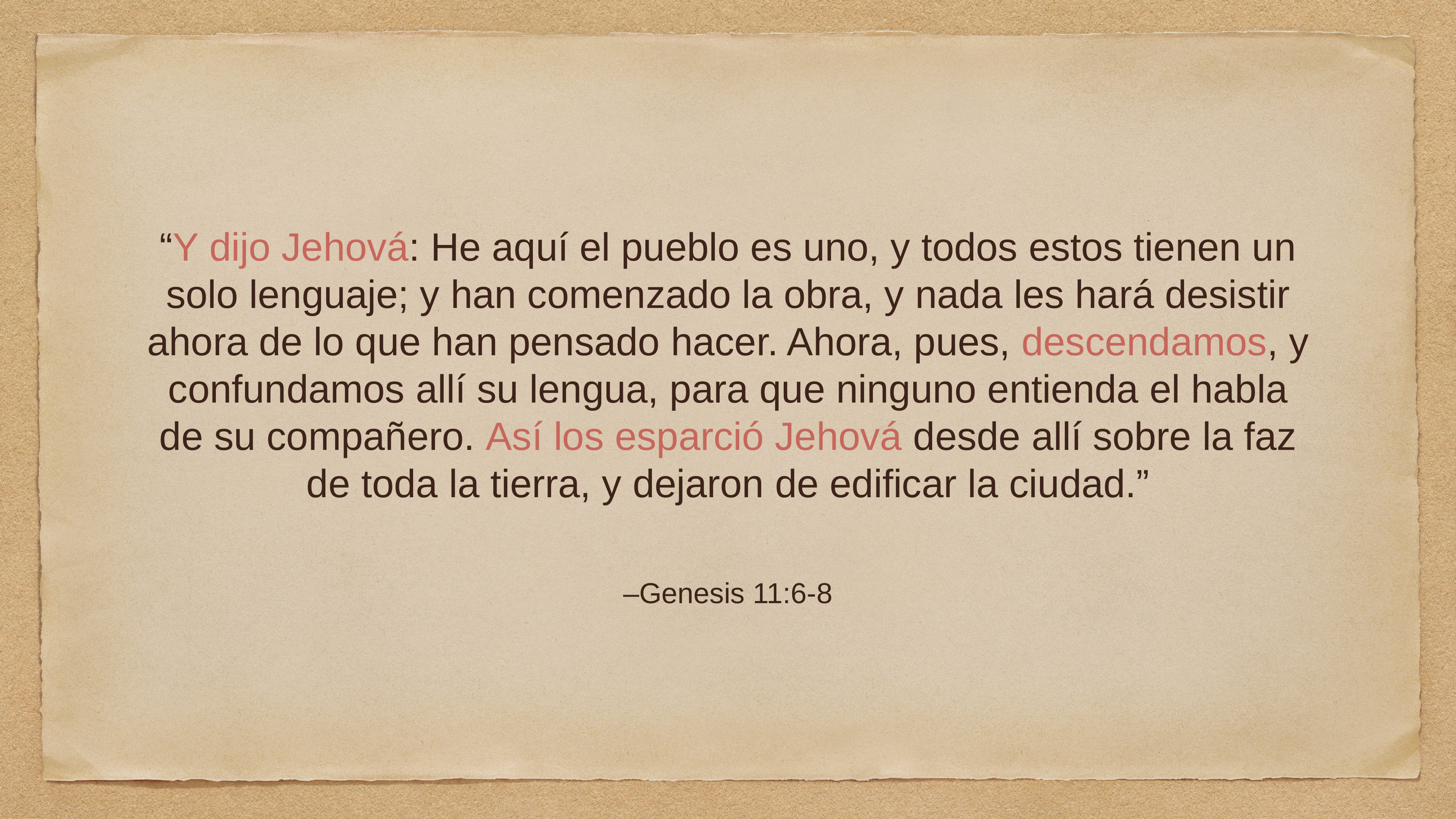

“Y dijo Jehová: He aquí el pueblo es uno, y todos estos tienen un solo lenguaje; y han comenzado la obra, y nada les hará desistir ahora de lo que han pensado hacer. Ahora, pues, descendamos, y confundamos allí su lengua, para que ninguno entienda el habla de su compañero. Así los esparció Jehová desde allí sobre la faz de toda la tierra, y dejaron de edificar la ciudad.”
–Genesis 11:6-8